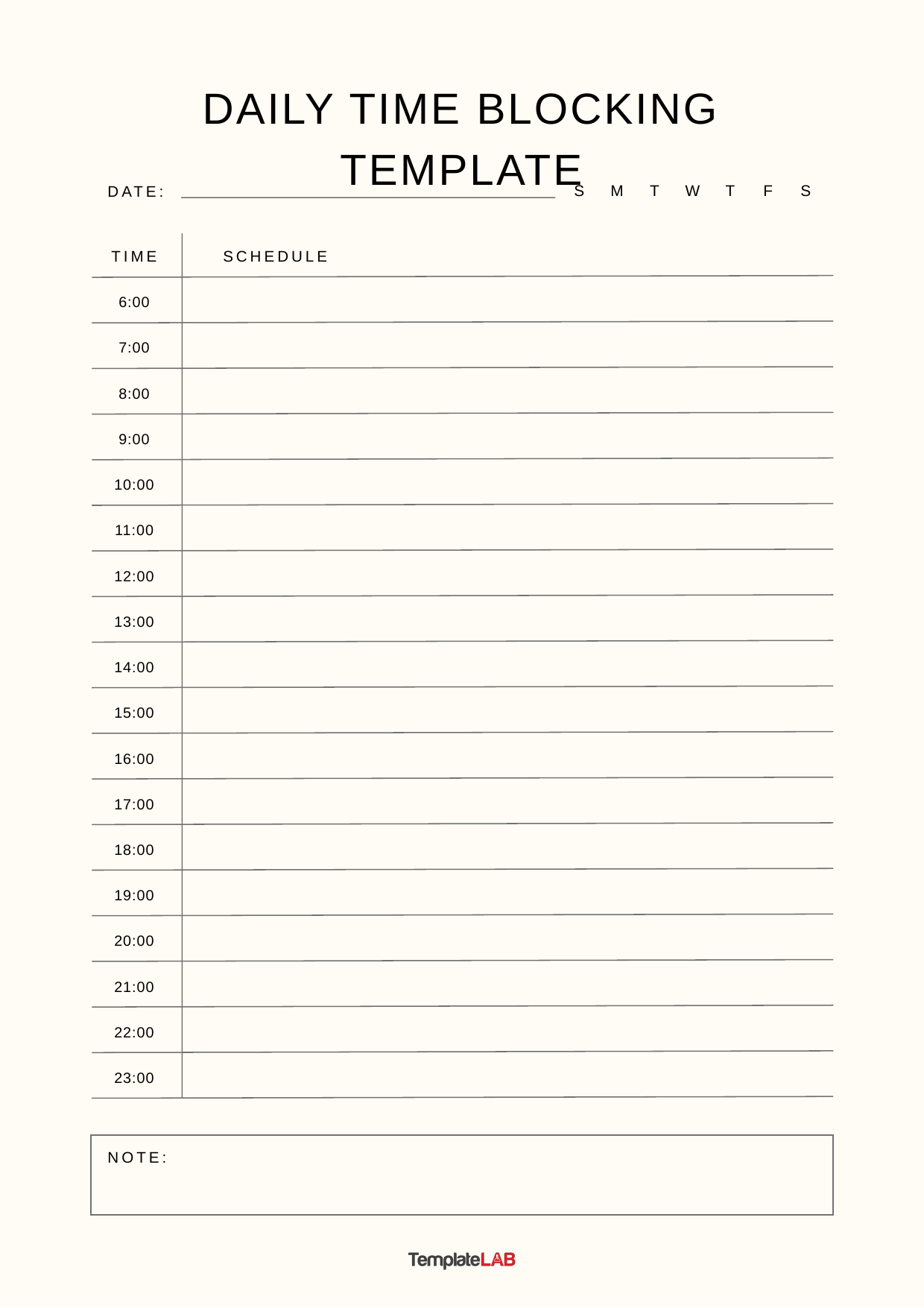

DAILY TIME BLOCKING TEMPLATE
S
M
T
W
T
F
S
DATE:

TIME
SCHEDULE
6:00
7:00
8:00
9:00
10:00
11:00
12:00
13:00
14:00
15:00
16:00
17:00
18:00
19:00
20:00
21:00
22:00
23:00

NOTE: